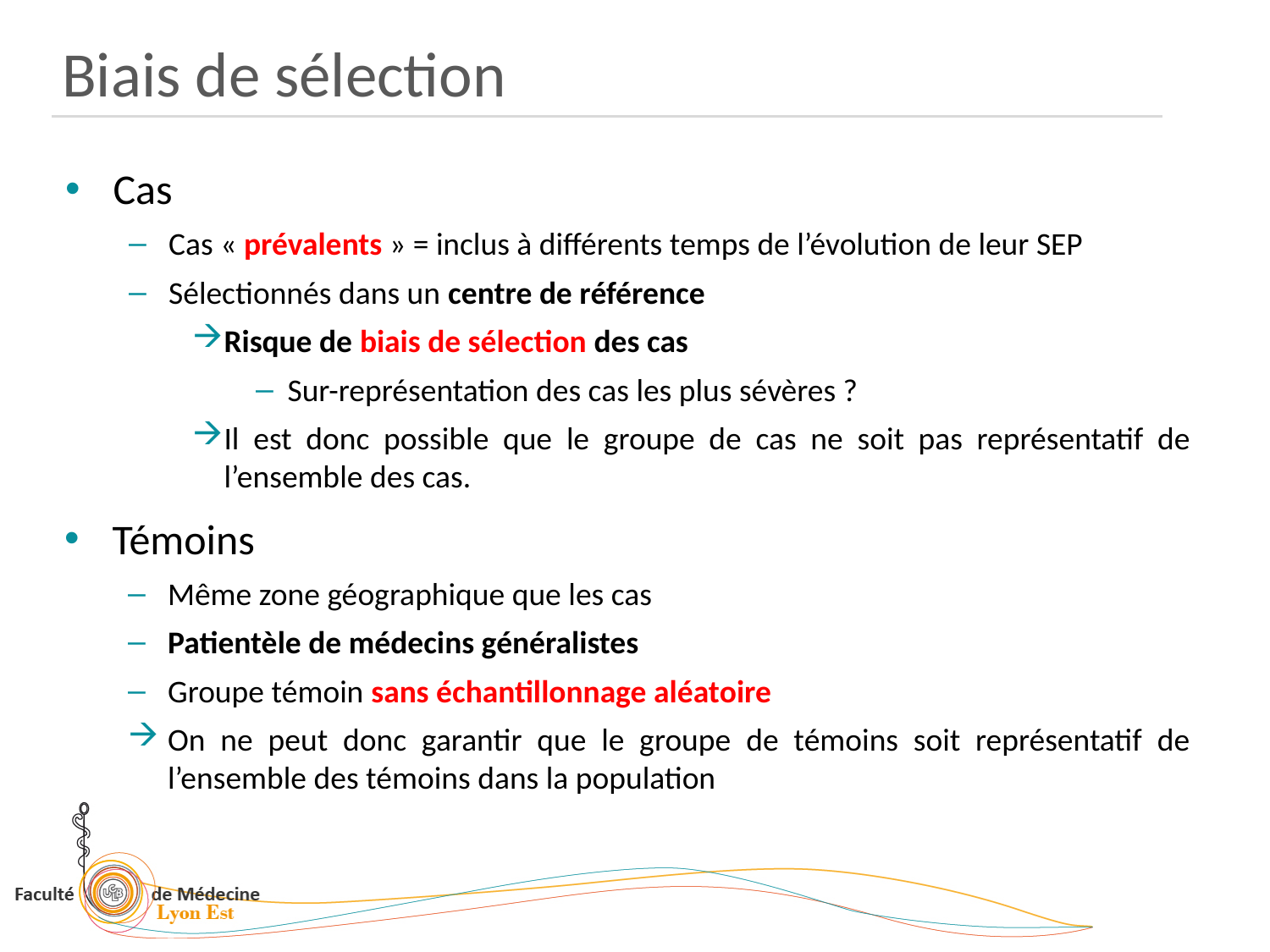

Biais de sélection
Cas
Cas « prévalents » = inclus à différents temps de l’évolution de leur SEP
Sélectionnés dans un centre de référence
Risque de biais de sélection des cas
Sur-représentation des cas les plus sévères ?
Il est donc possible que le groupe de cas ne soit pas représentatif de l’ensemble des cas.
Témoins
Même zone géographique que les cas
Patientèle de médecins généralistes
Groupe témoin sans échantillonnage aléatoire
On ne peut donc garantir que le groupe de témoins soit représentatif de l’ensemble des témoins dans la population